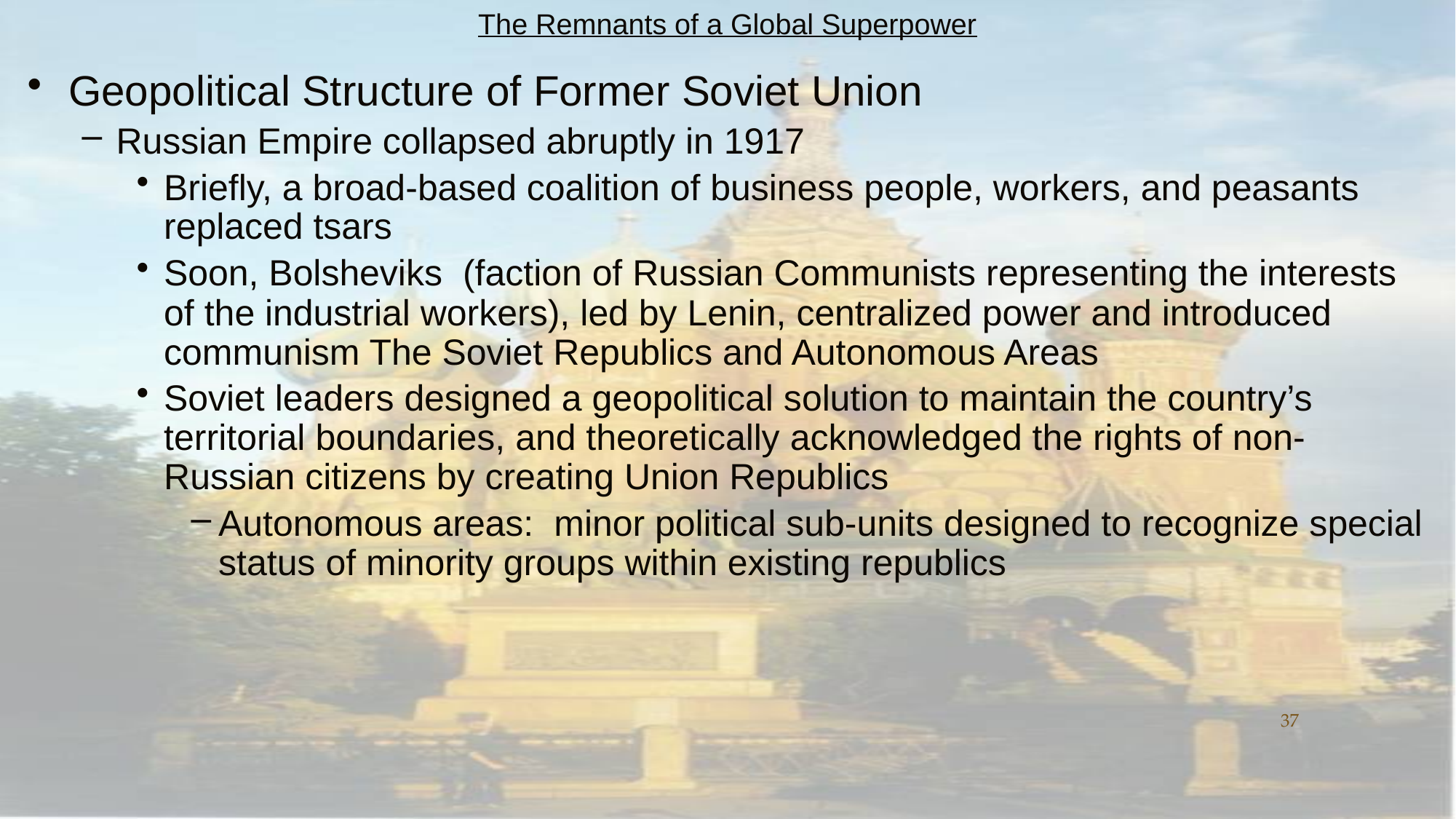

# The Remnants of a Global Superpower
Geopolitical Structure of Former Soviet Union
Russian Empire collapsed abruptly in 1917
Briefly, a broad-based coalition of business people, workers, and peasants replaced tsars
Soon, Bolsheviks  (faction of Russian Communists representing the interests of the industrial workers), led by Lenin, centralized power and introduced communism The Soviet Republics and Autonomous Areas
Soviet leaders designed a geopolitical solution to maintain the country’s territorial boundaries, and theoretically acknowledged the rights of non-Russian citizens by creating Union Republics
Autonomous areas:  minor political sub-units designed to recognize special status of minority groups within existing republics
37